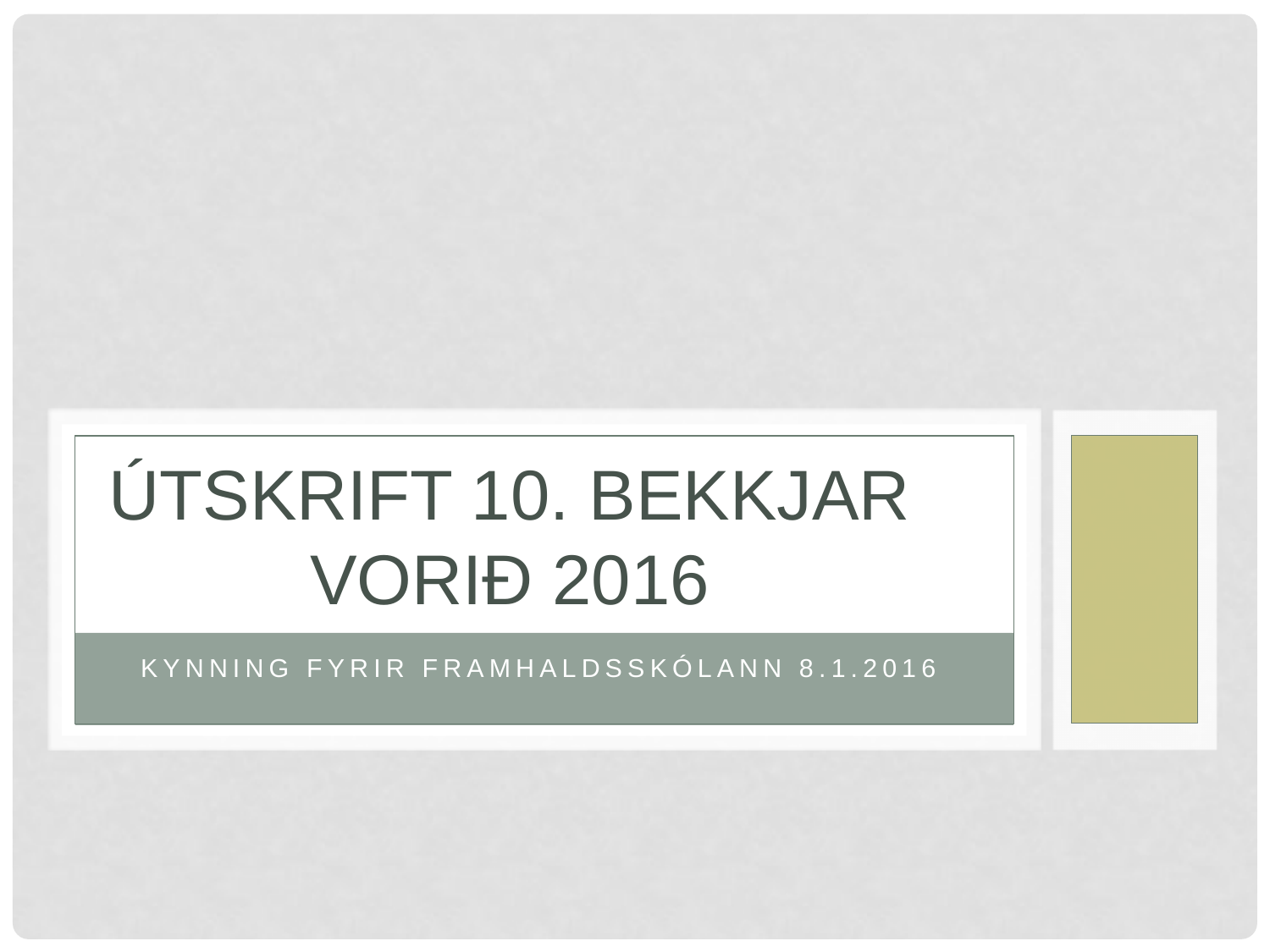

# Útskrift 10. bekkjar vorið 2016
Kynning fyrir Framhaldsskólann 8.1.2016